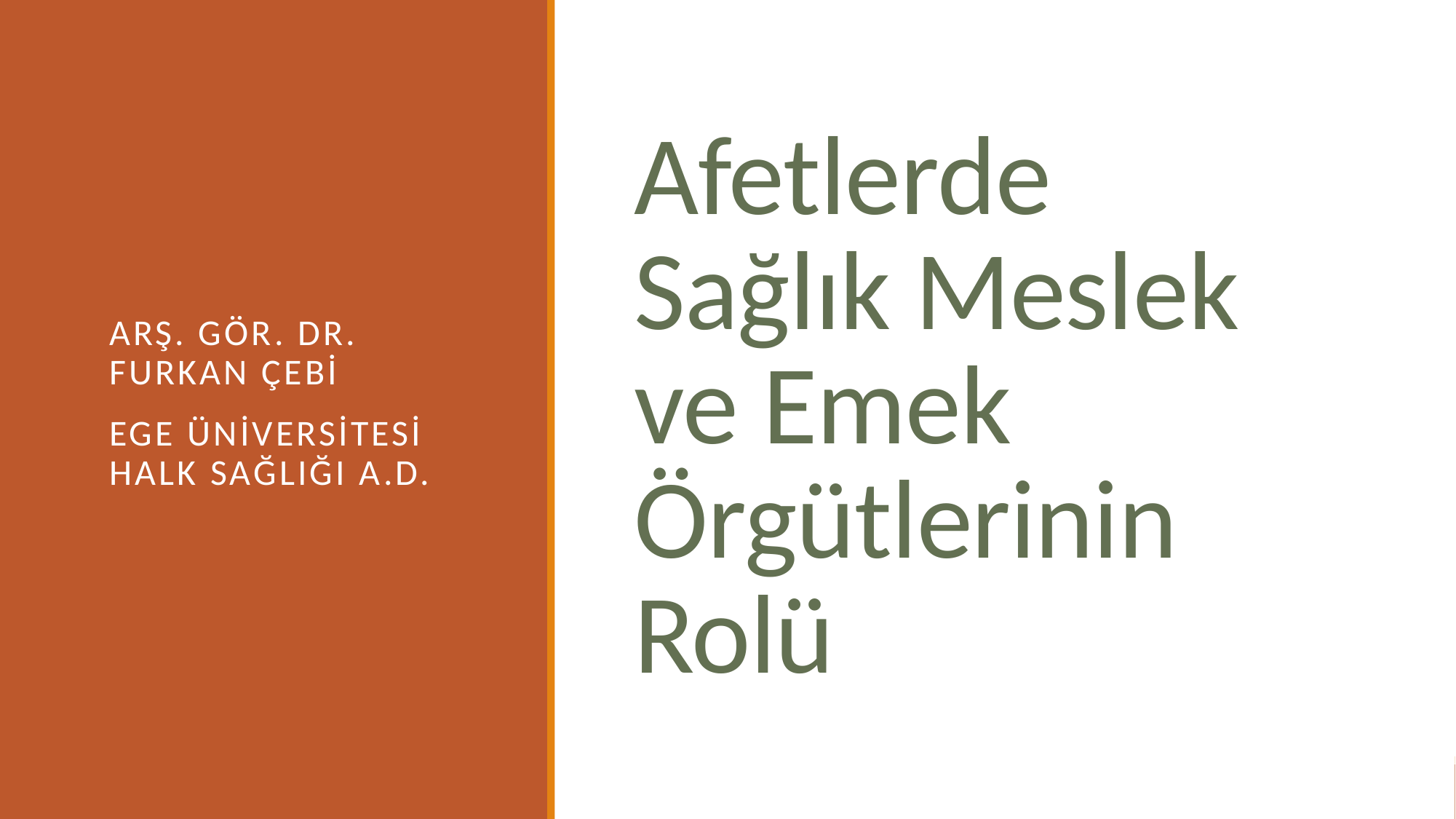

# Afetlerde Sağlık Meslek ve Emek Örgütlerinin Rolü
Arş. Gör. Dr. Furkan Çebi
Ege Üniversitesi Halk Sağlığı A.D.